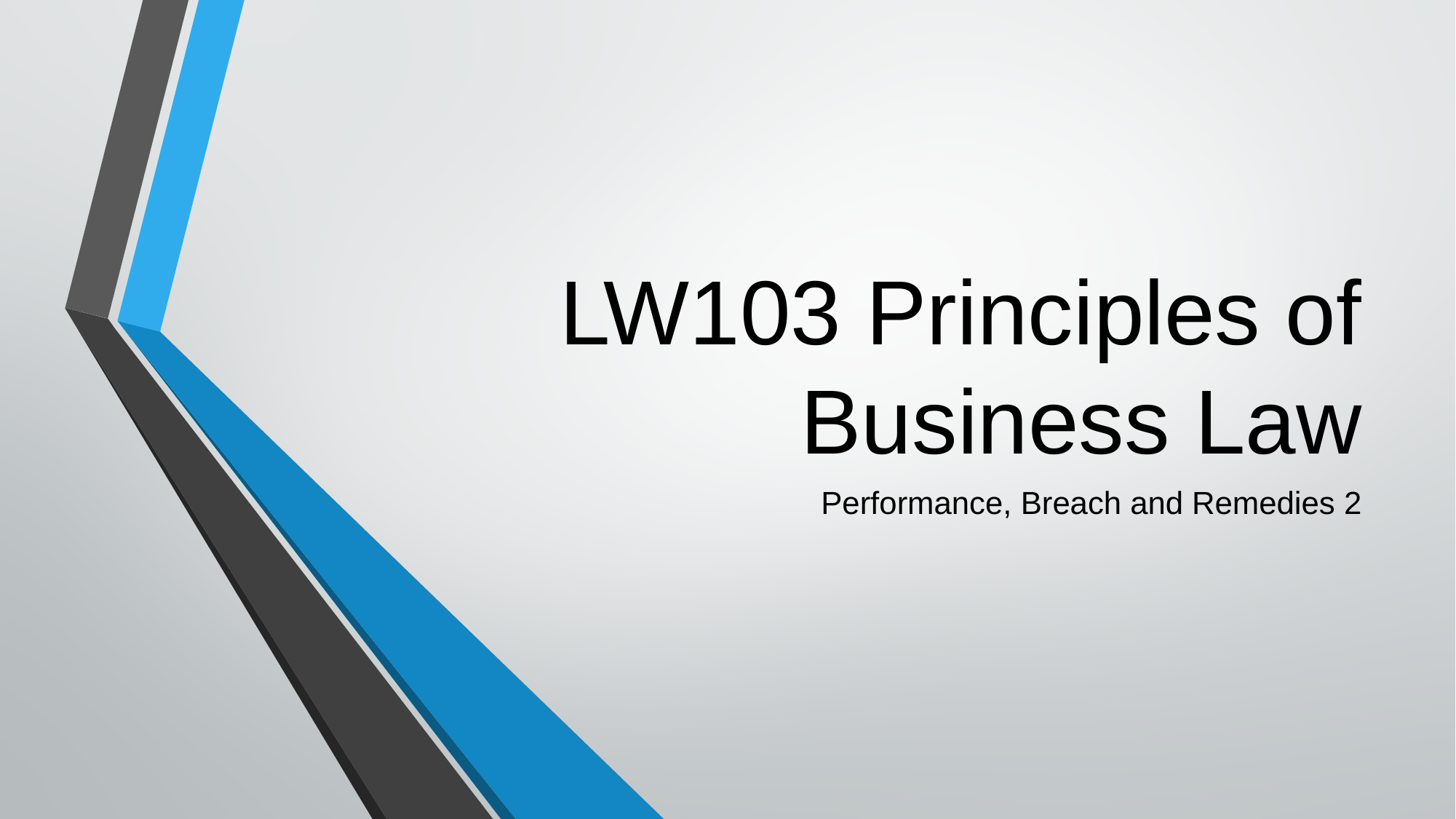

# LW103 Principles of Business Law
Performance, Breach and Remedies 2